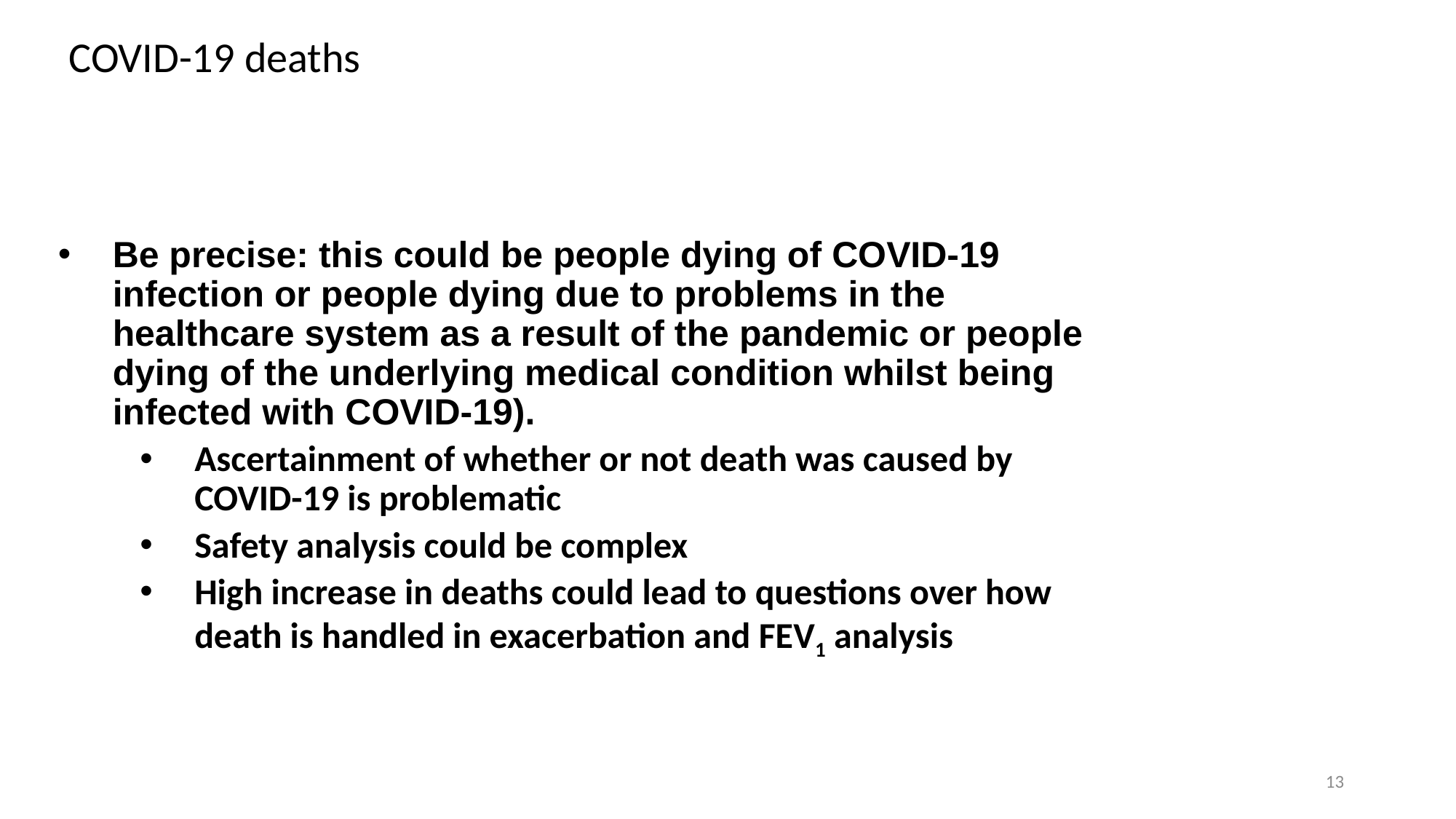

# COVID-19 deaths

Be precise: this could be people dying of COVID-19 infection or people dying due to problems in the healthcare system as a result of the pandemic or people dying of the underlying medical condition whilst being infected with COVID-19).
Ascertainment of whether or not death was caused by COVID-19 is problematic
Safety analysis could be complex
High increase in deaths could lead to questions over how death is handled in exacerbation and FEV1 analysis
13